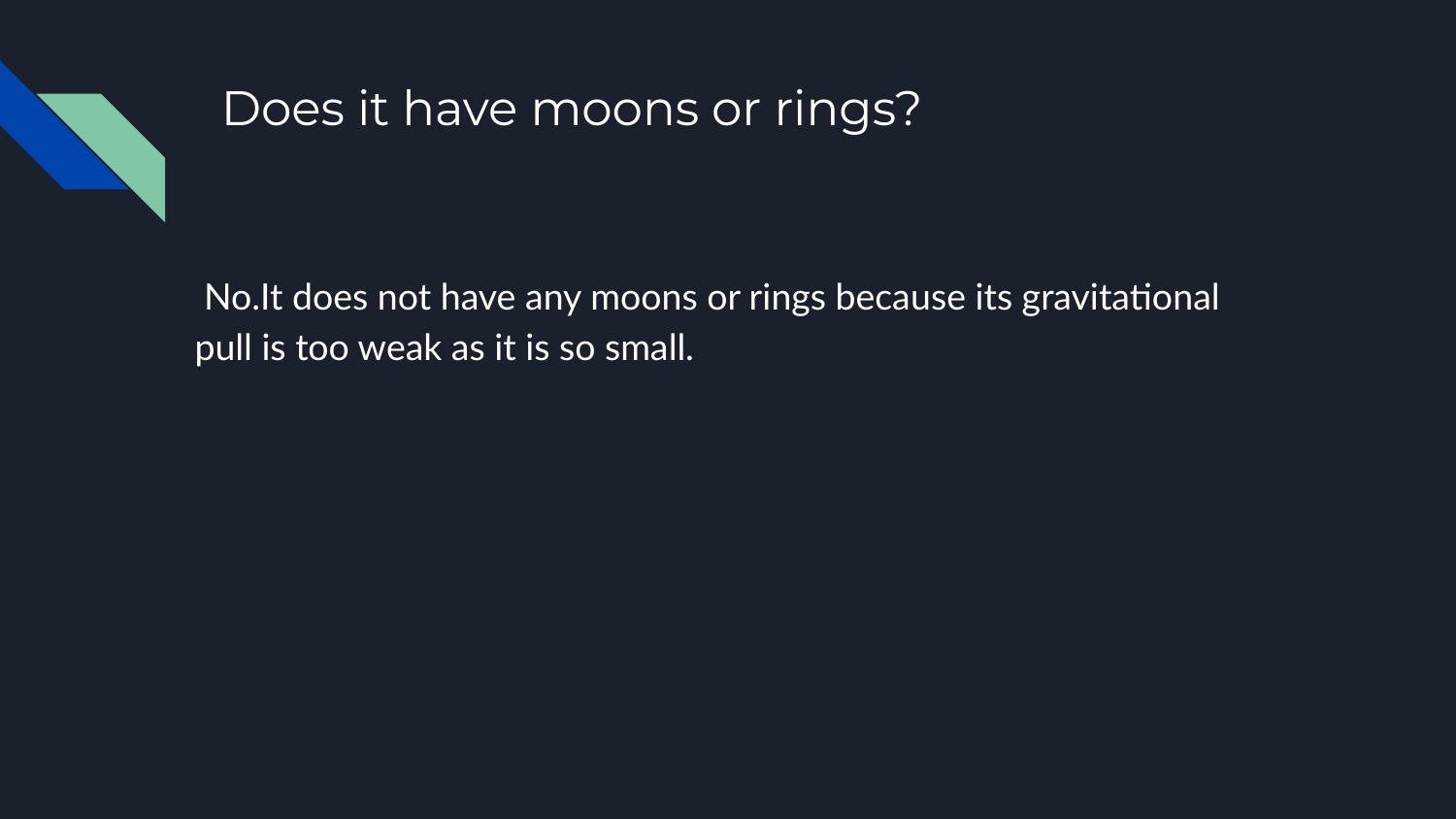

# Does it have moons or rings?
 No.It does not have any moons or rings because its gravitational pull is too weak as it is so small.